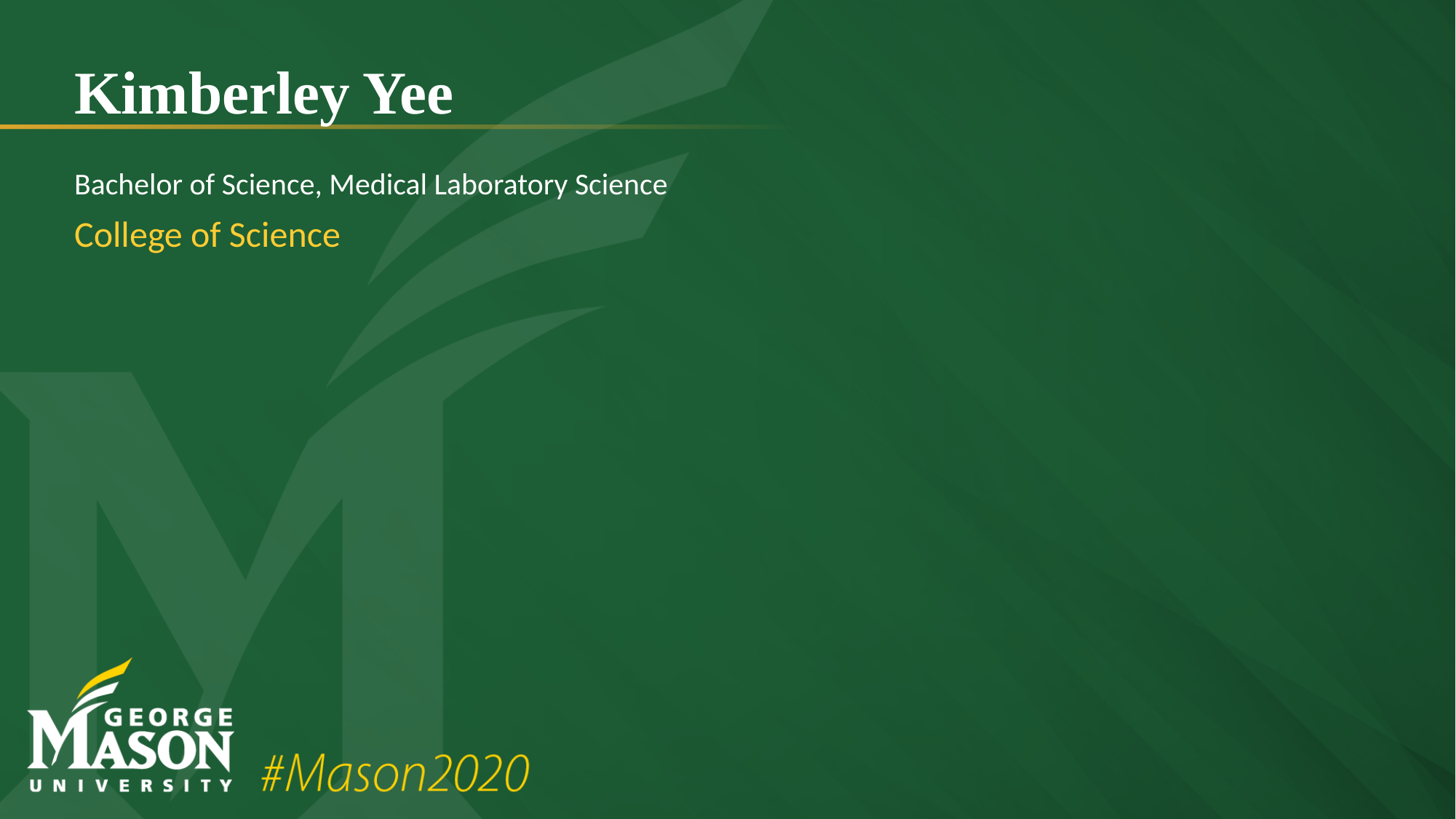

# Kimberley Yee
Bachelor of Science, Medical Laboratory Science
College of Science